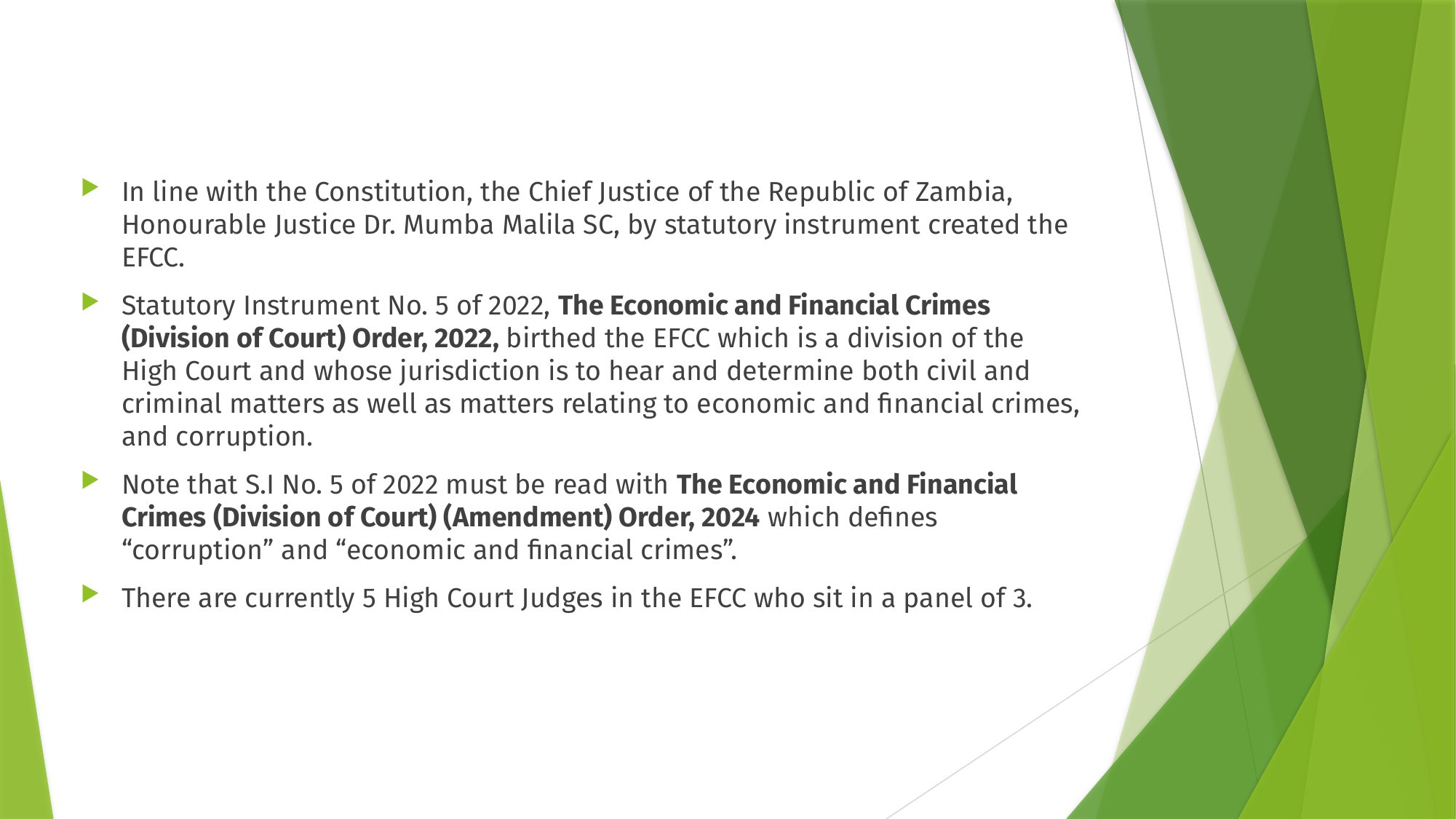

In line with the Constitution, the Chief Justice of the Republic of Zambia, Honourable Justice Dr. Mumba Malila SC, by statutory instrument created the EFCC.
Statutory Instrument No. 5 of 2022, The Economic and Financial Crimes (Division of Court) Order, 2022, birthed the EFCC which is a division of the High Court and whose jurisdiction is to hear and determine both civil and criminal matters as well as matters relating to economic and financial crimes, and corruption.
Note that S.I No. 5 of 2022 must be read with The Economic and Financial Crimes (Division of Court) (Amendment) Order, 2024 which defines “corruption” and “economic and financial crimes”.
There are currently 5 High Court Judges in the EFCC who sit in a panel of 3.